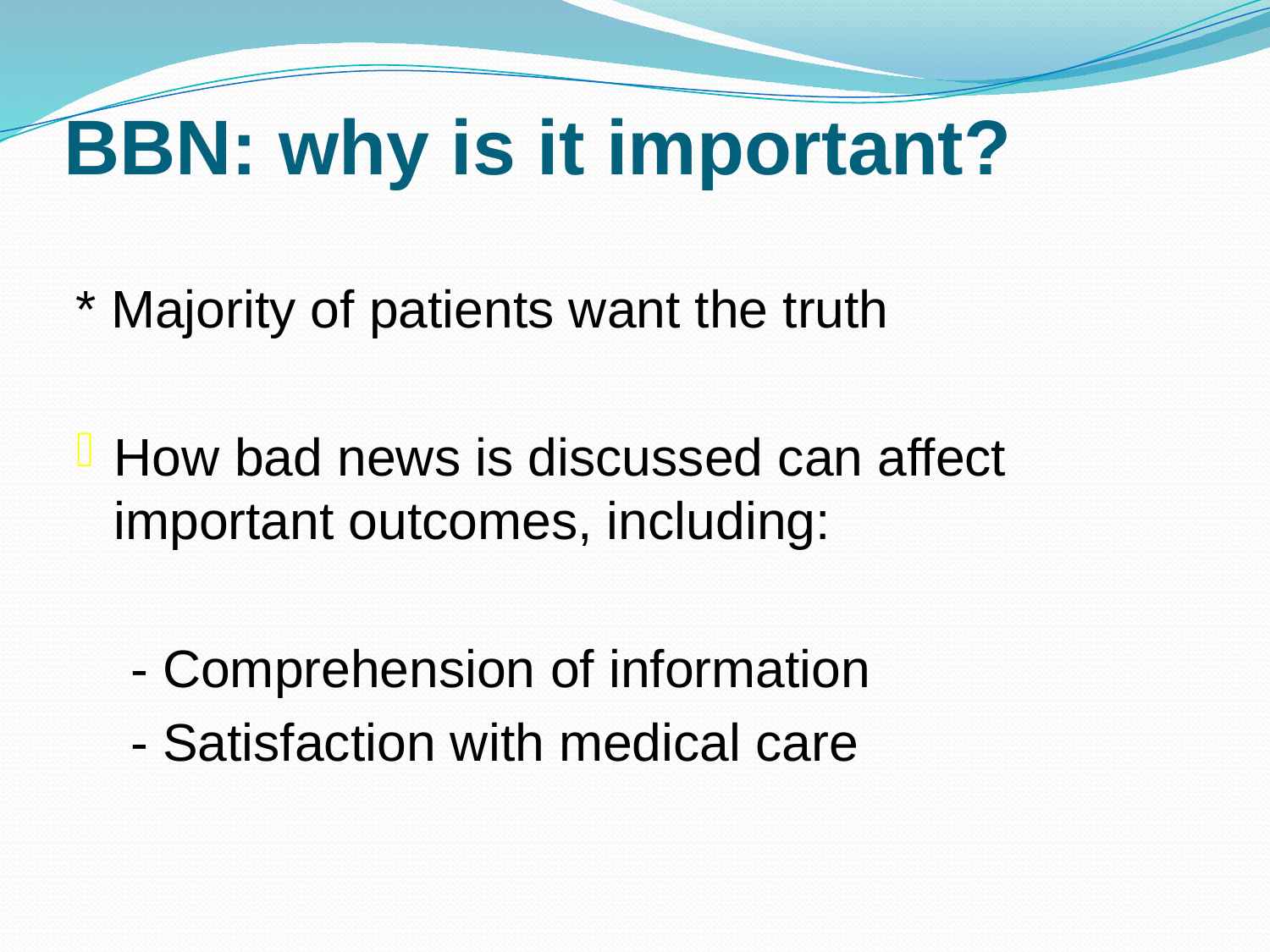

# BBN: why is it important?
* Majority of patients want the truth

How bad news is discussed can affect      important outcomes, including:

- Comprehension of information
- Satisfaction with medical care